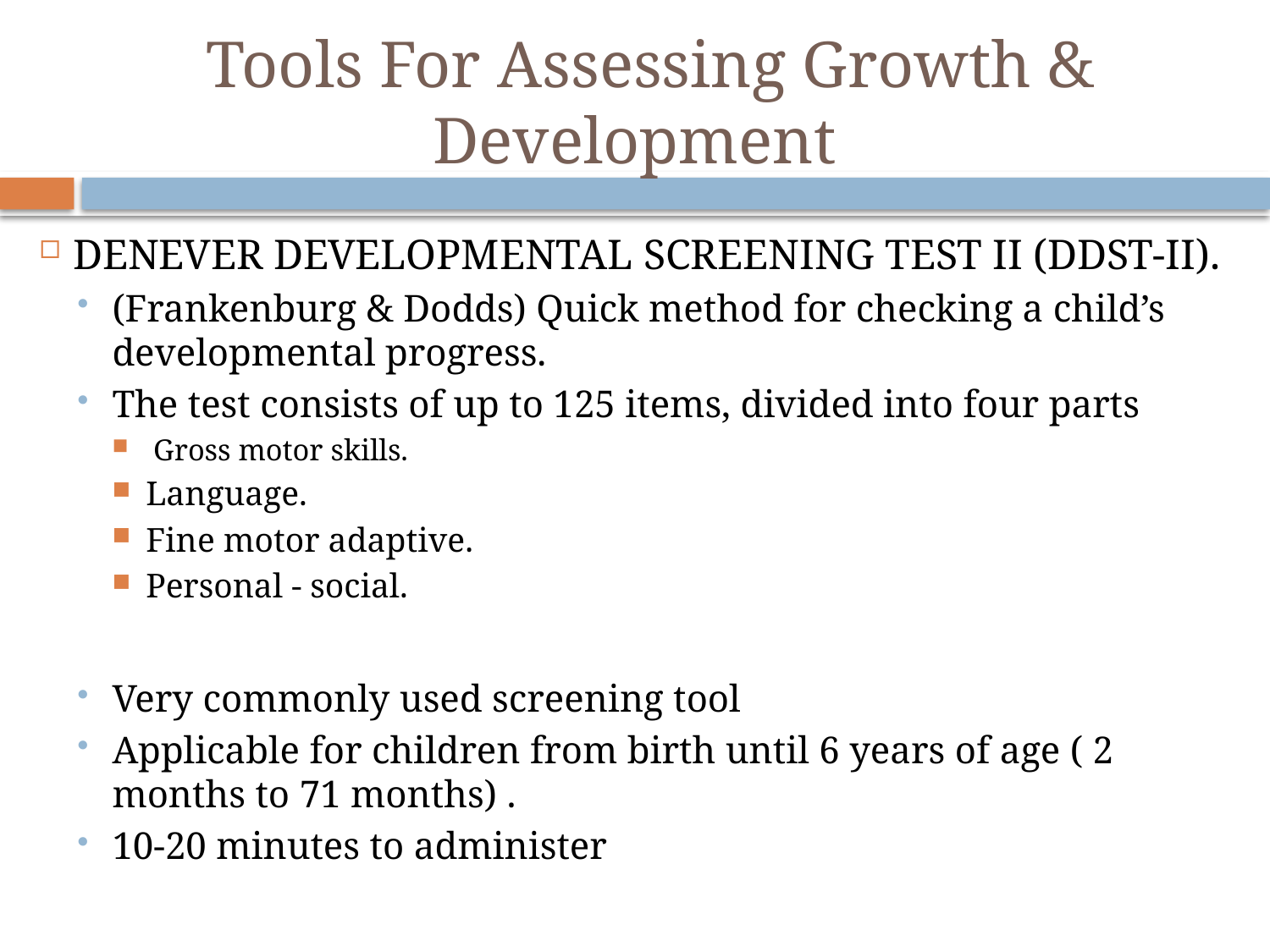

# Tools For Assessing Growth & Development
DENEVER DEVELOPMENTAL SCREENING TEST II (DDST-II).
(Frankenburg & Dodds) Quick method for checking a child’s developmental progress.
The test consists of up to 125 items, divided into four parts
 Gross motor skills.
Language.
Fine motor adaptive.
Personal - social.

Very commonly used screening tool
Applicable for children from birth until 6 years of age ( 2 months to 71 months) .
10-20 minutes to administer